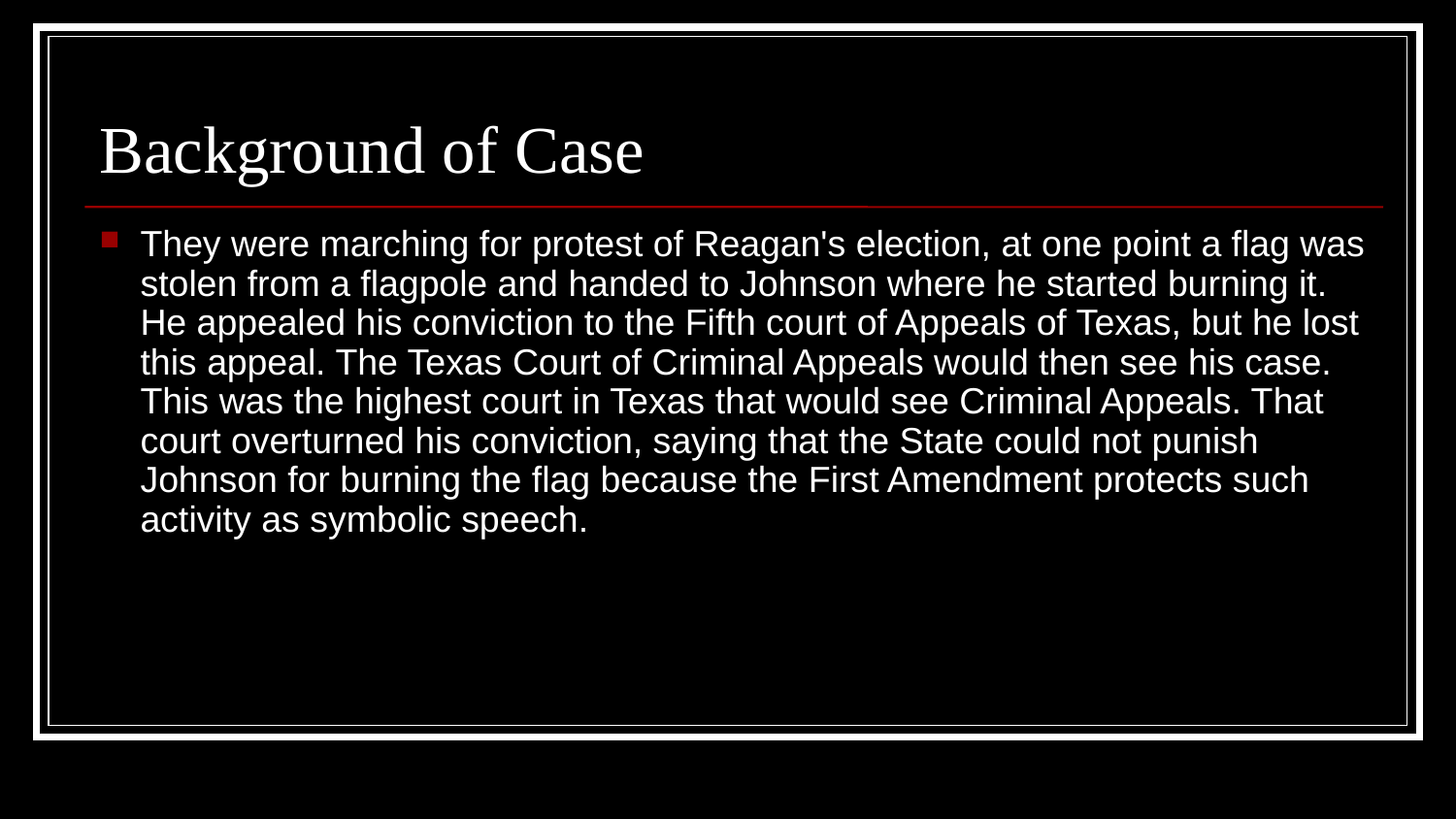

# Background of Case
They were marching for protest of Reagan's election, at one point a flag was stolen from a flagpole and handed to Johnson where he started burning it. He appealed his conviction to the Fifth court of Appeals of Texas, but he lost this appeal. The Texas Court of Criminal Appeals would then see his case. This was the highest court in Texas that would see Criminal Appeals. That court overturned his conviction, saying that the State could not punish Johnson for burning the flag because the First Amendment protects such activity as symbolic speech.